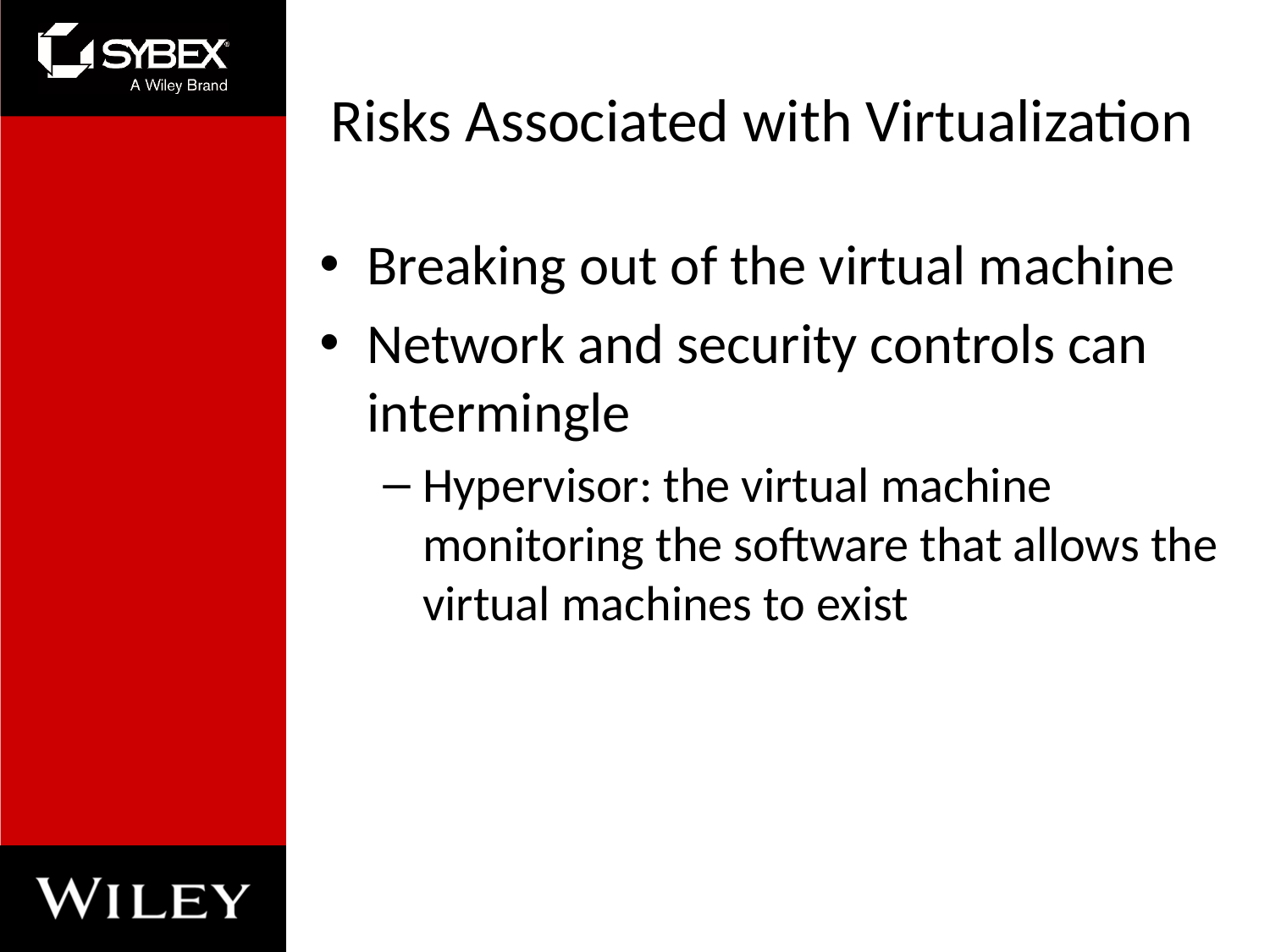

# Risks Associated with Virtualization
Breaking out of the virtual machine
Network and security controls can intermingle
Hypervisor: the virtual machine monitoring the software that allows the virtual machines to exist